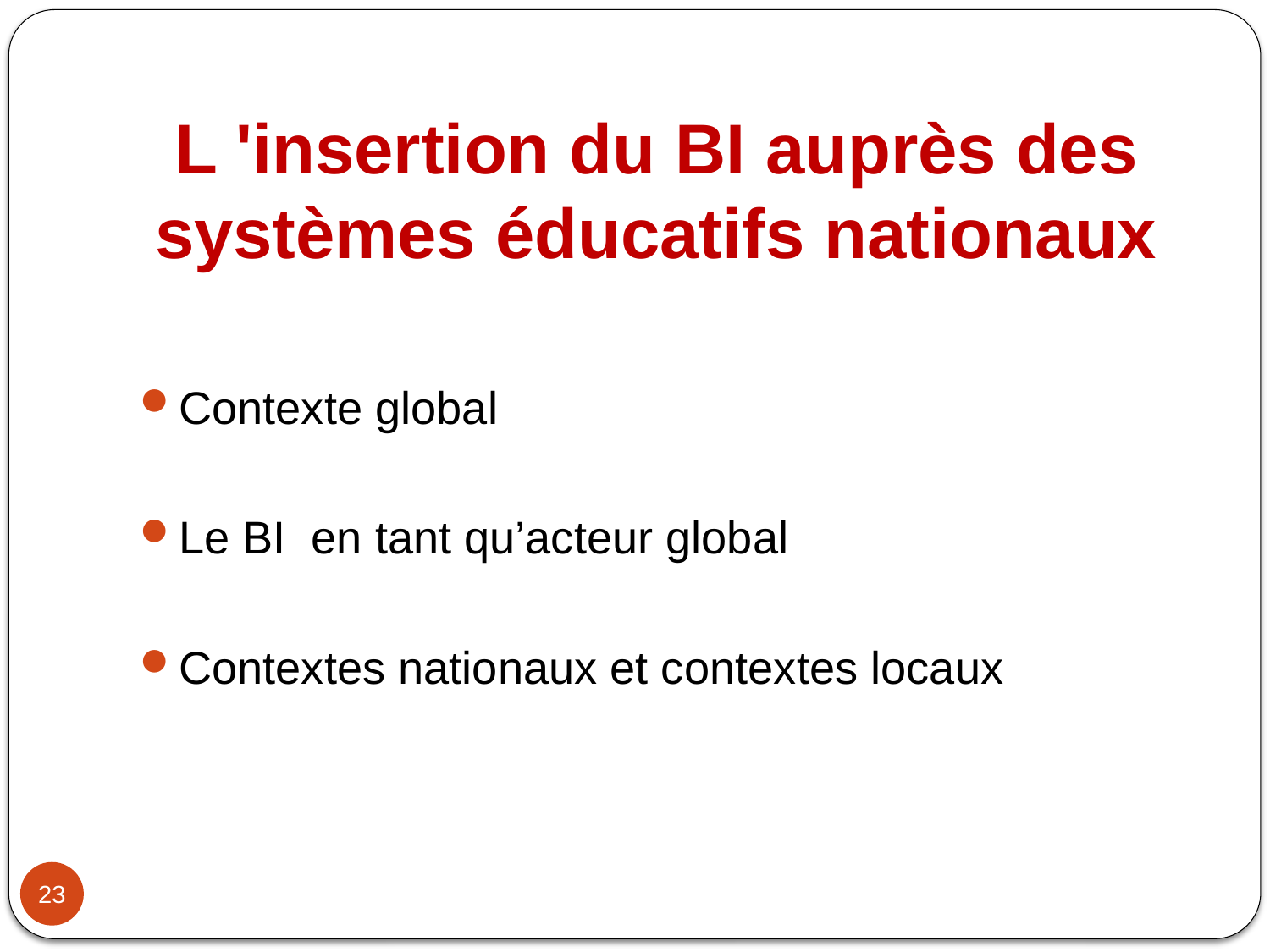

# L 'insertion du BI auprès des systèmes éducatifs nationaux

Contexte global

Le BI  en tant qu’acteur global

Contextes nationaux et contextes locaux
23